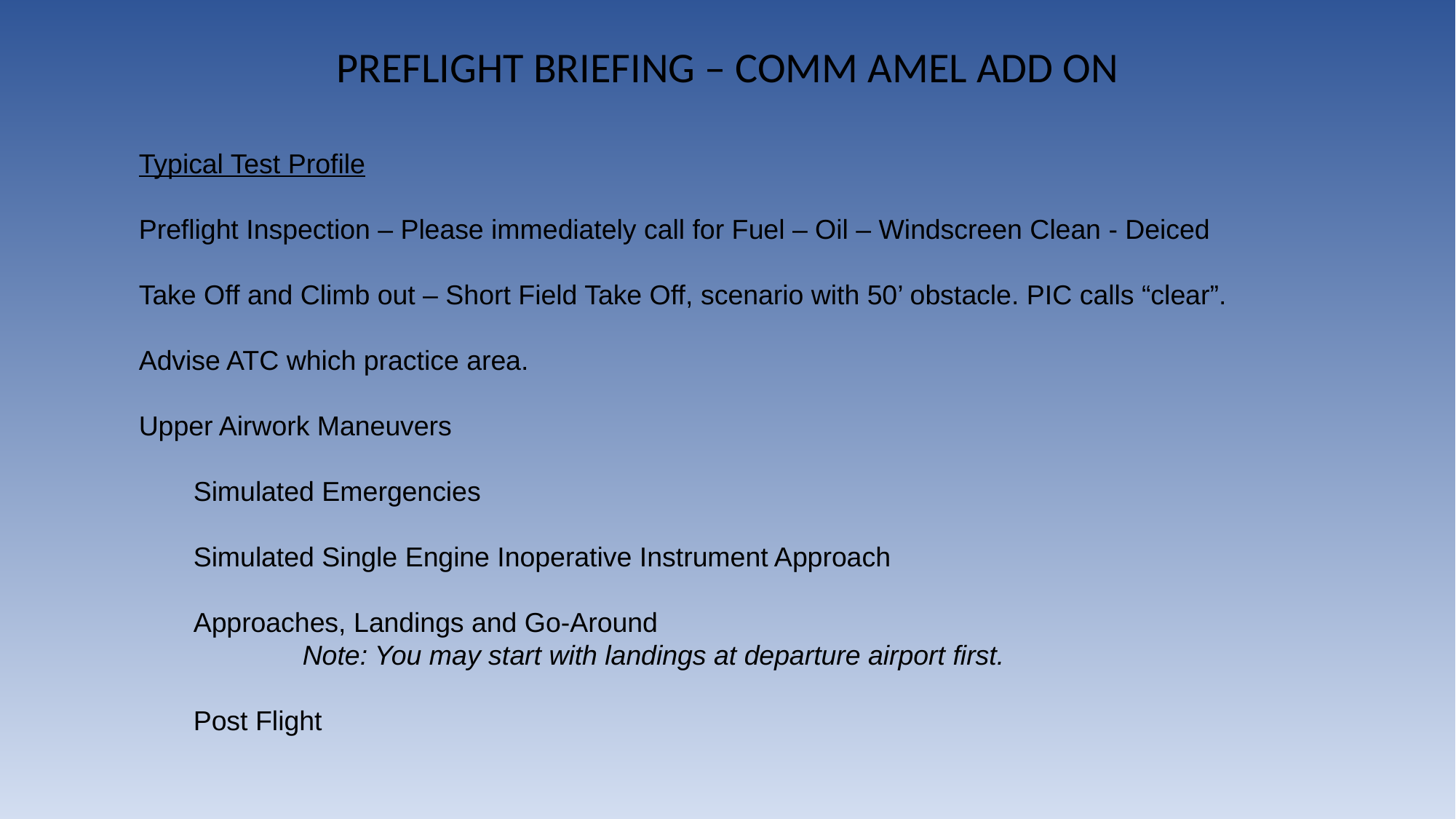

# PREFLIGHT BRIEFING – COMM AMEL ADD ON

Typical Test Profile

Preflight Inspection – Please immediately call for Fuel – Oil – Windscreen Clean - Deiced

	Take Off and Climb out – Short Field Take Off, scenario with 50’ obstacle. PIC calls “clear”.

Advise ATC which practice area.

Upper Airwork Maneuvers

	Simulated Emergencies

	Simulated Single Engine Inoperative Instrument Approach

	Approaches, Landings and Go-Around
		Note: You may start with landings at departure airport first.

	Post Flight